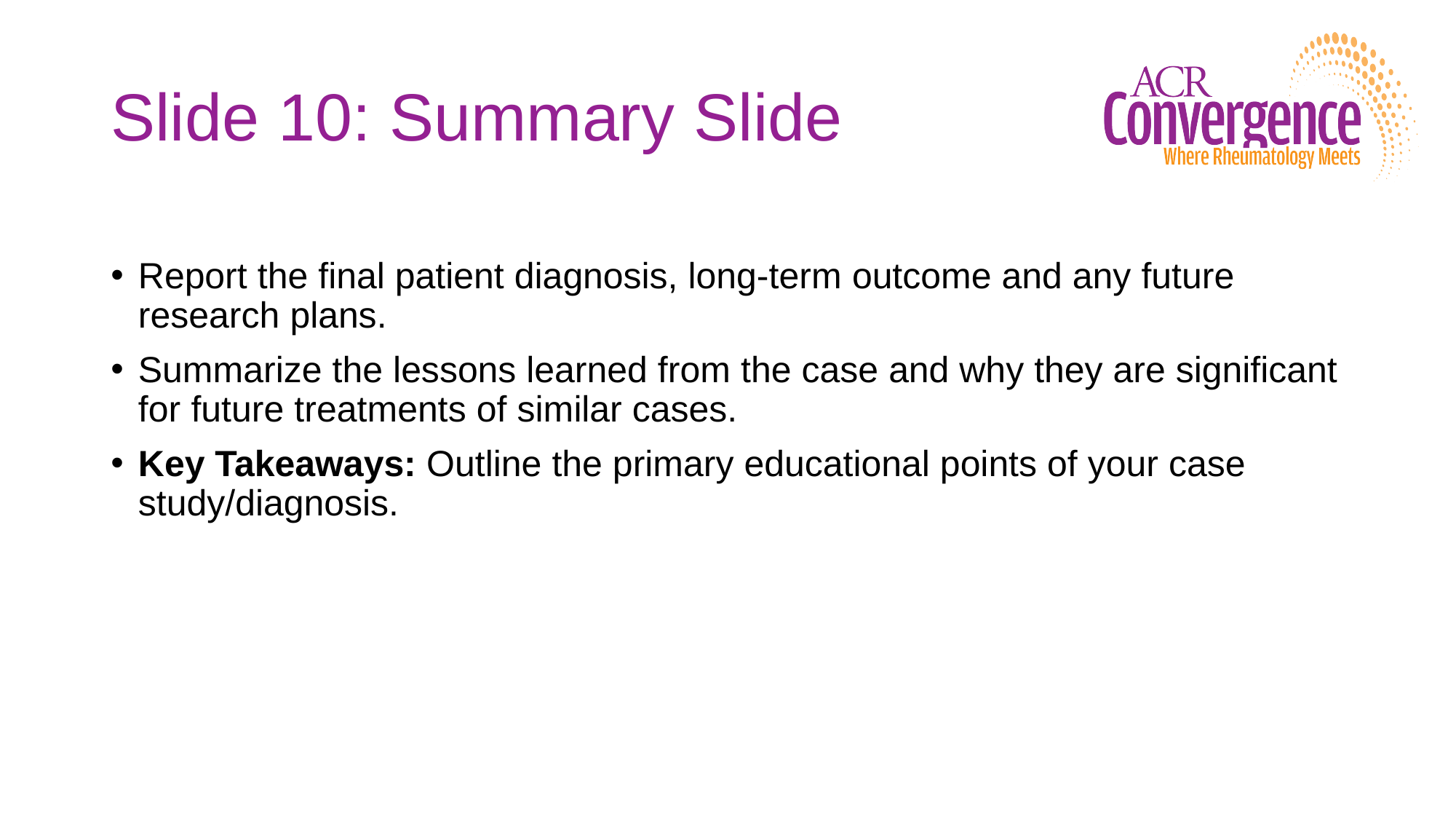

# Slide 10: Summary Slide
Report the final patient diagnosis, long-term outcome and any future research plans.
Summarize the lessons learned from the case and why they are significant for future treatments of similar cases.
Key Takeaways: Outline the primary educational points of your case study/diagnosis.